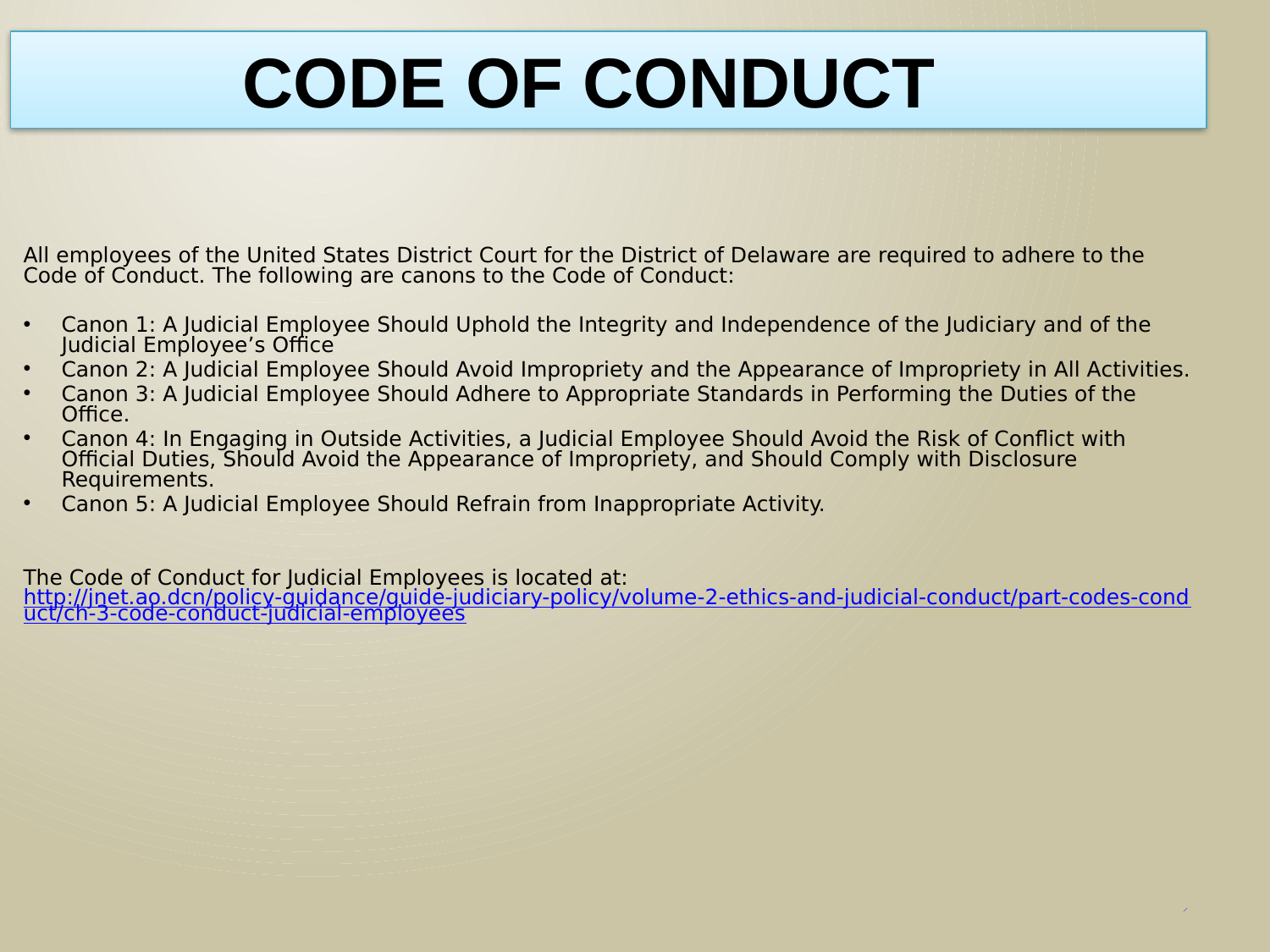

CODE OF CONDUCT

All employees of the United States District Court for the District of Delaware are required to adhere to the Code of Conduct. The following are canons to the Code of Conduct:

Canon 1: A Judicial Employee Should Uphold the Integrity and Independence of the Judiciary and of the Judicial Employee’s Office
Canon 2: A Judicial Employee Should Avoid Impropriety and the Appearance of Impropriety in All Activities.
Canon 3: A Judicial Employee Should Adhere to Appropriate Standards in Performing the Duties of the Office.
Canon 4: In Engaging in Outside Activities, a Judicial Employee Should Avoid the Risk of Conflict with Official Duties, Should Avoid the Appearance of Impropriety, and Should Comply with Disclosure Requirements.
Canon 5: A Judicial Employee Should Refrain from Inappropriate Activity.

The Code of Conduct for Judicial Employees is located at: http://jnet.ao.dcn/policy-guidance/guide-judiciary-policy/volume-2-ethics-and-judicial-conduct/part-codes-conduct/ch-3-code-conduct-judicial-employees